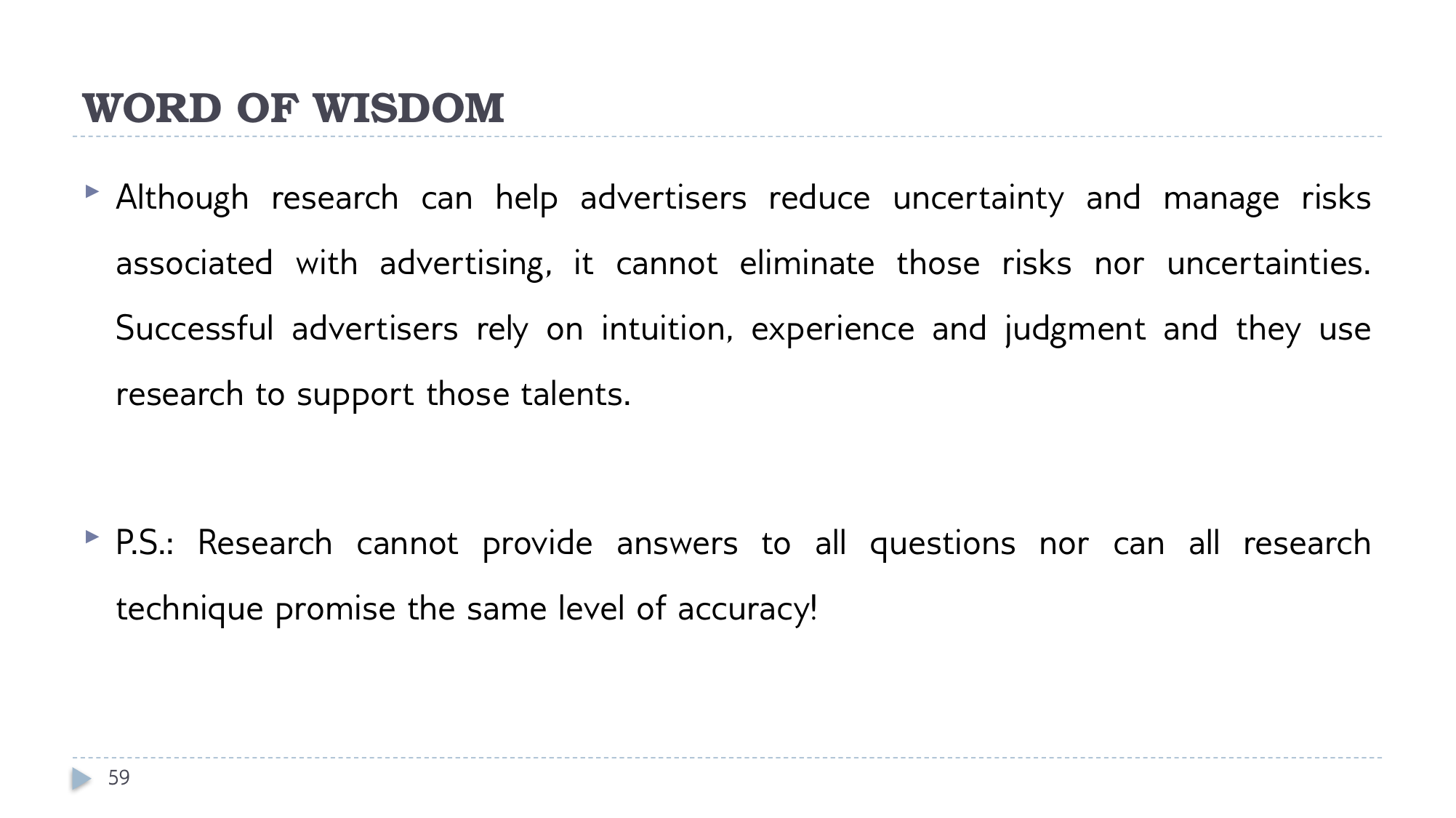

# WORD OF WISDOM
Although research can help advertisers reduce uncertainty and manage risks associated with advertising, it cannot eliminate those risks nor uncertainties. Successful advertisers rely on intuition, experience and judgment and they use research to support those talents.

P.S.: Research cannot provide answers to all questions nor can all research technique promise the same level of accuracy!
59